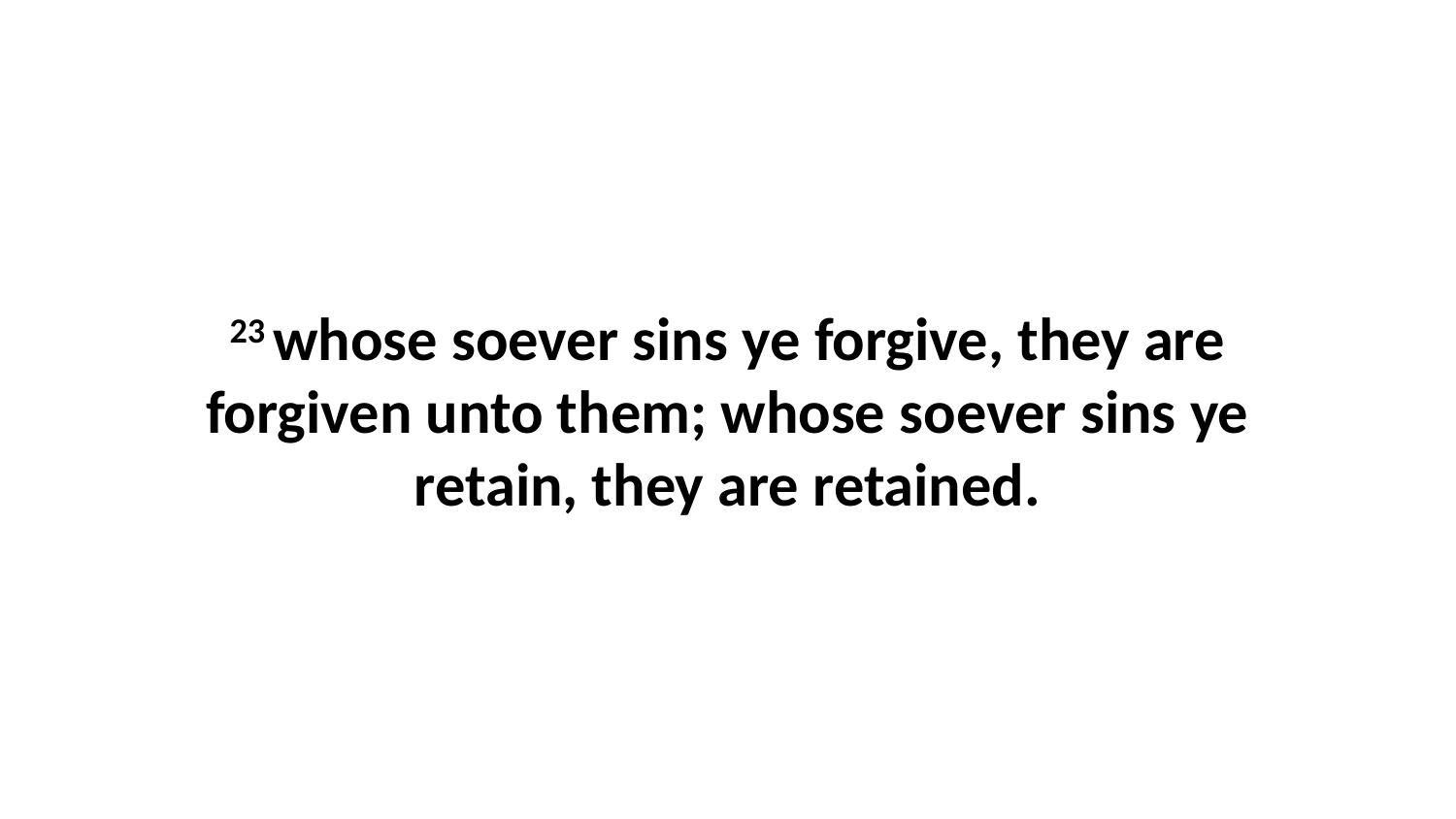

23 whose soever sins ye forgive, they are forgiven unto them; whose soever sins ye retain, they are retained.